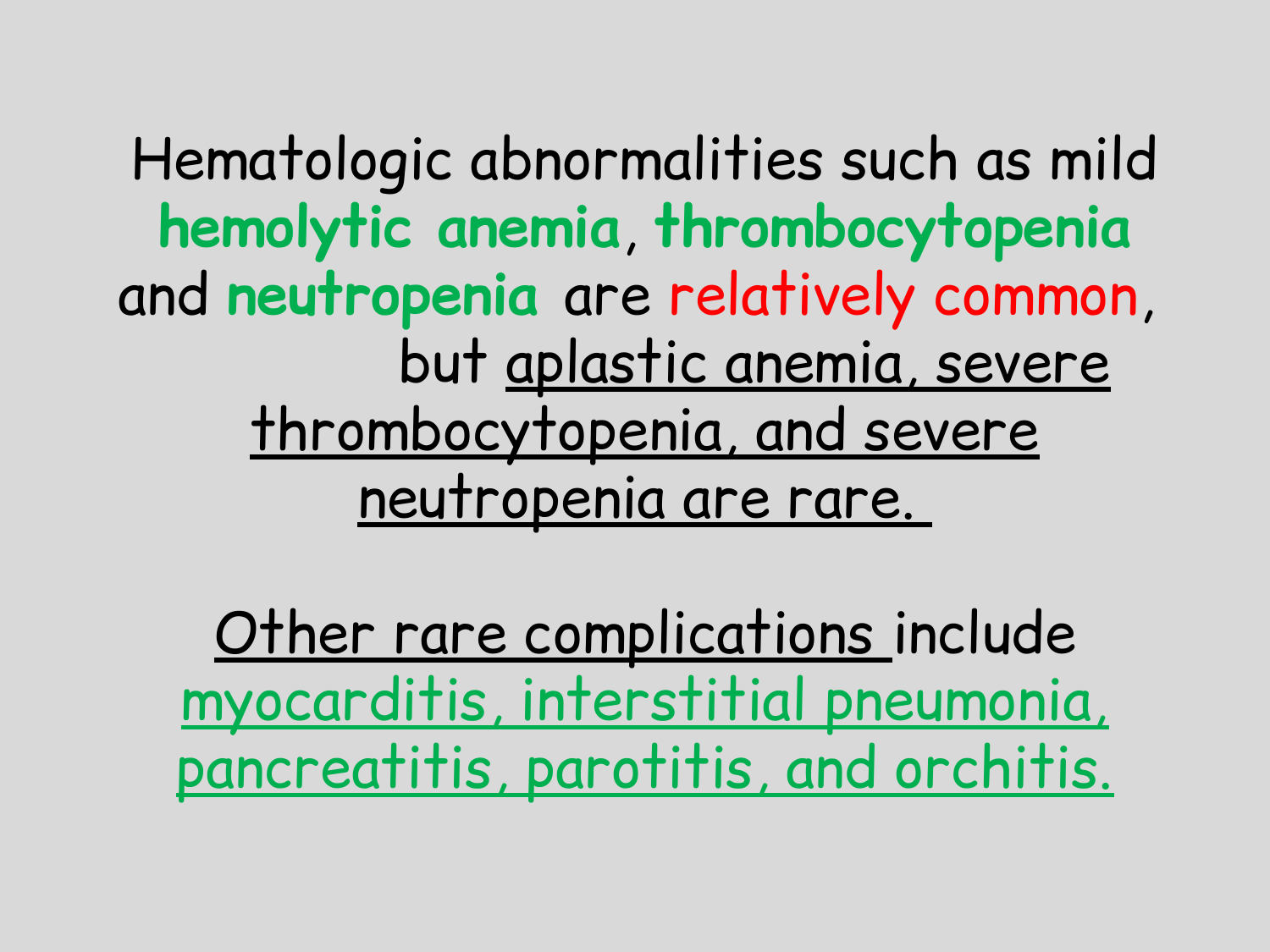

Hematologic abnormalities such as mild hemolytic anemia, thrombocytopenia and neutropenia are relatively common,               but aplastic anemia, severe thrombocytopenia, and severe neutropenia are rare.

Other rare complications include myocarditis, interstitial pneumonia, pancreatitis, parotitis, and orchitis.